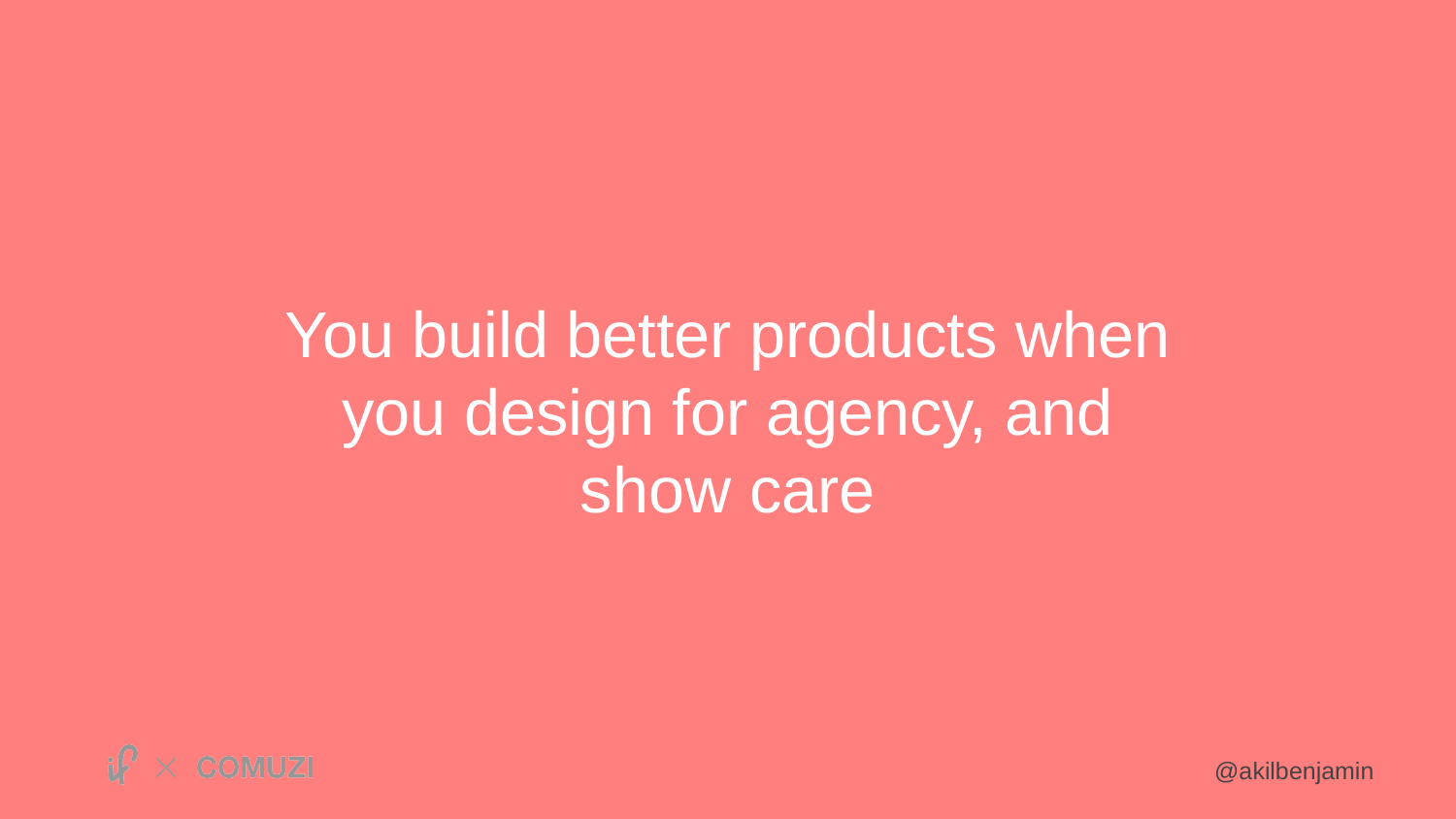

You build better products when you design for agency, and show care
@akilbenjamin